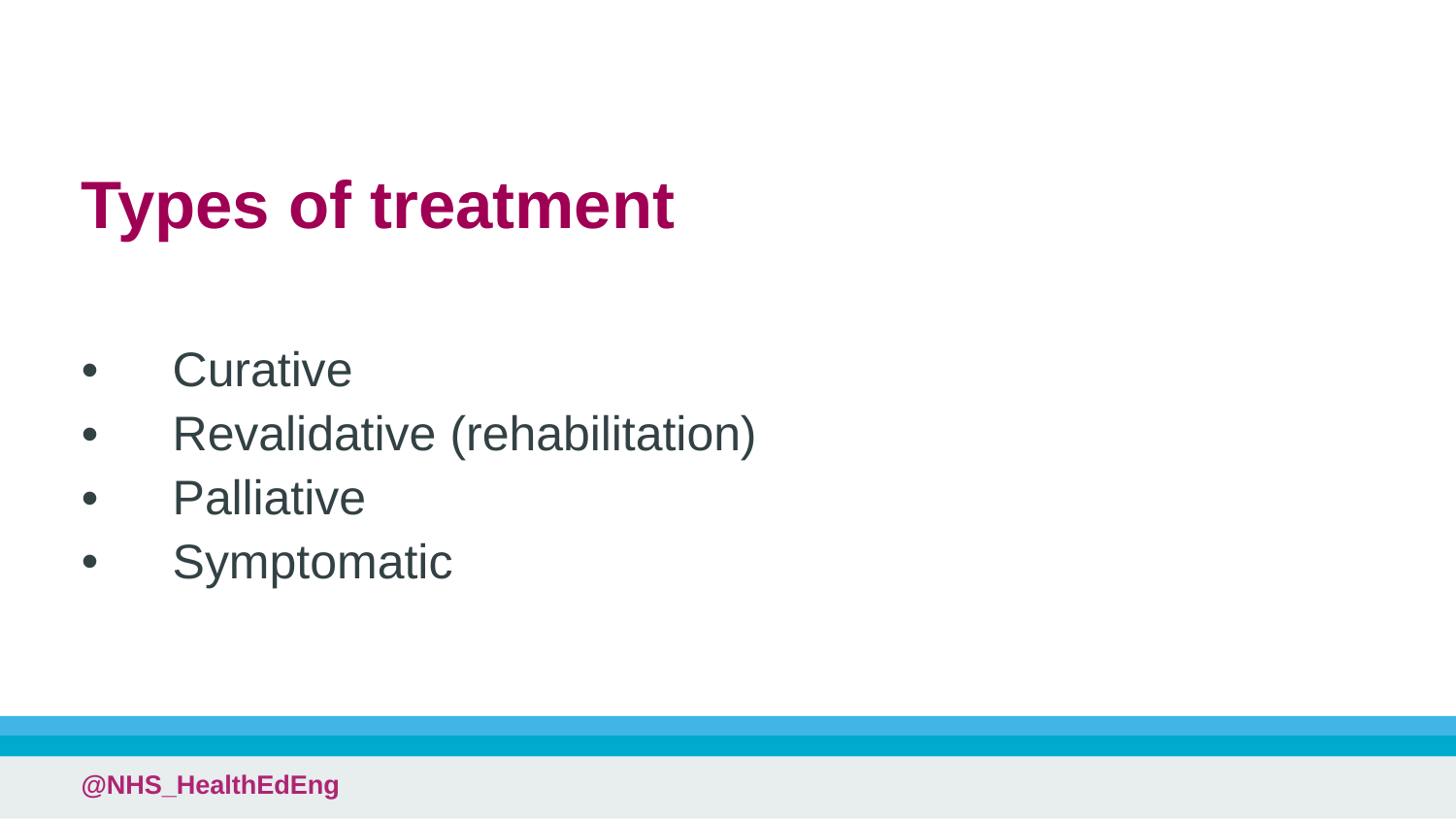

# Types of treatment
Curative
Revalidative (rehabilitation)
Palliative
Symptomatic